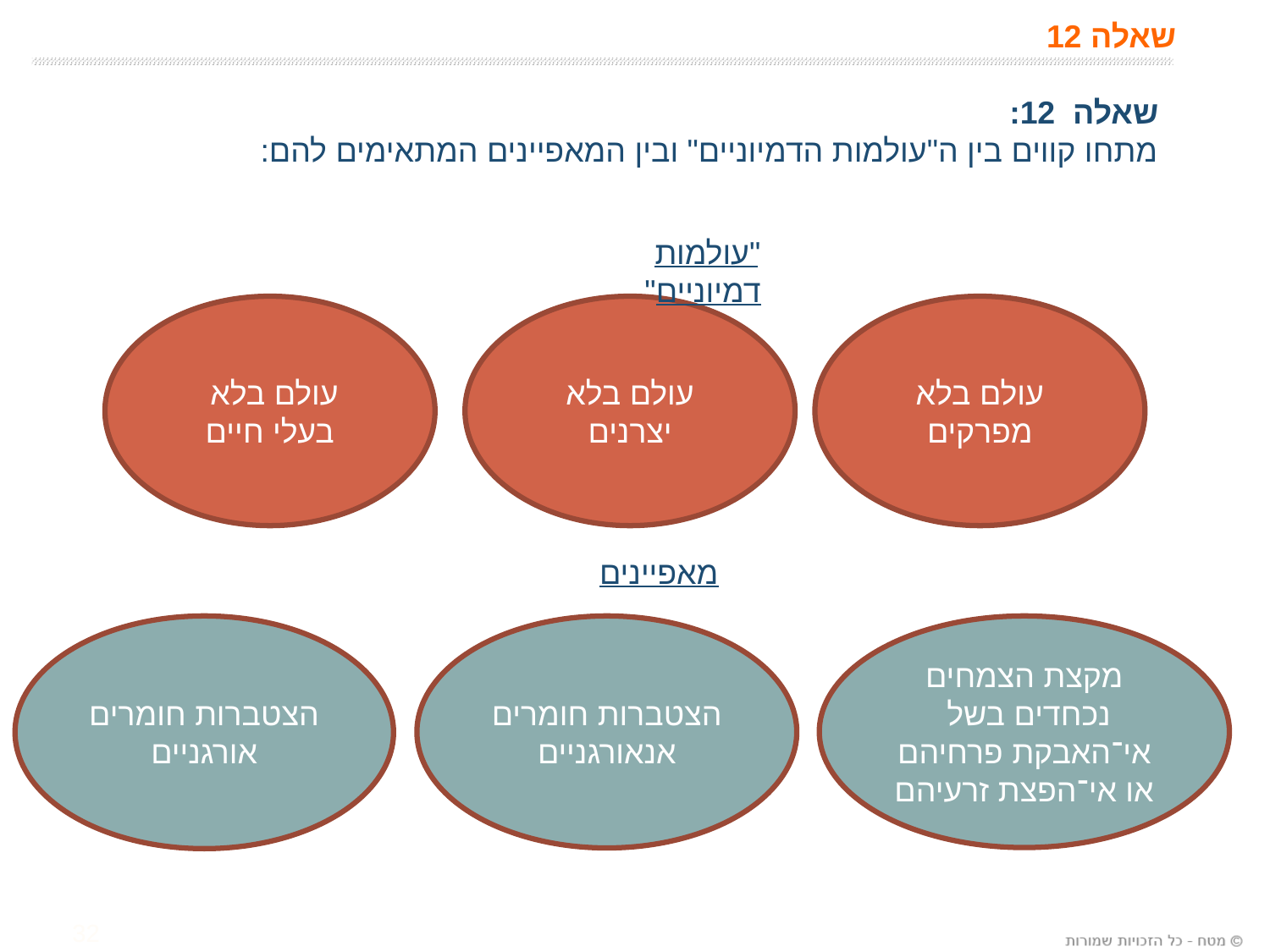

# שאלה 12

שאלה  12:
מתחו קווים בין ה"עולמות הדמיוניים" ובין המאפיינים המתאימים להם:

"עולמות דמיוניים"

עולם בלא
בעלי חיים
עולם בלא יצרנים
עולם בלא מפרקים
מאפיינים

הצטברות חומרים אורגניים
הצטברות חומרים אנאורגניים
מקצת הצמחים נכחדים בשל
אי־האבקת פרחיהם או אי־הפצת זרעיהם
32